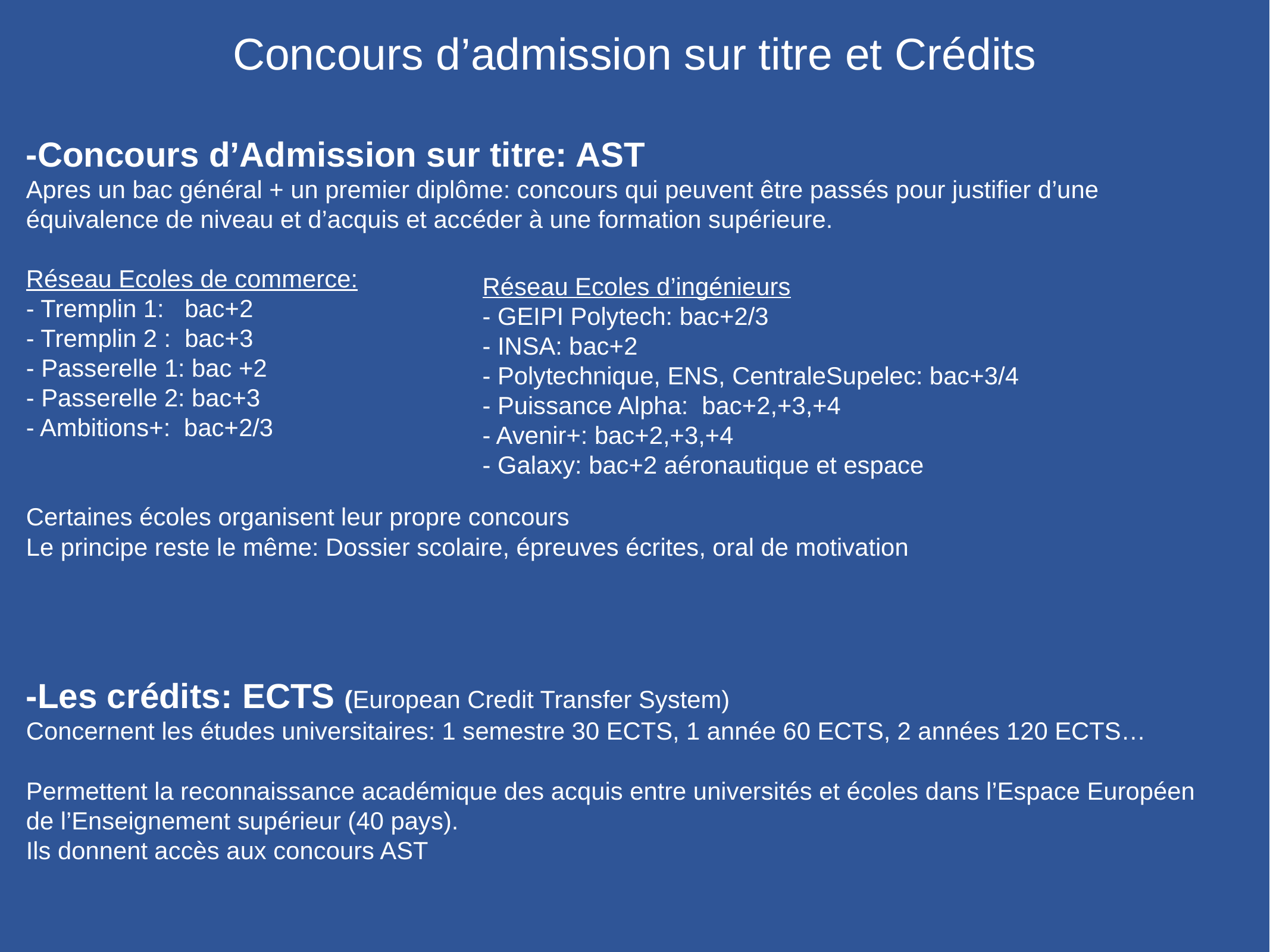

Concours d’admission sur titre et Crédits

-Concours d’Admission sur titre: AST
Apres un bac général + un premier diplôme: concours qui peuvent être passés pour justifier d’une équivalence de niveau et d’acquis et accéder à une formation supérieure.

Réseau Ecoles de commerce:
- Tremplin 1:   bac+2
- Tremplin 2 :  bac+3
- Passerelle 1: bac +2
- Passerelle 2: bac+3
- Ambitions+:  bac+2/3

Certaines écoles organisent leur propre concours
Le principe reste le même: Dossier scolaire, épreuves écrites, oral de motivation

-Les crédits: ECTS (European Credit Transfer System)
Concernent les études universitaires: 1 semestre 30 ECTS, 1 année 60 ECTS, 2 années 120 ECTS…

Permettent la reconnaissance académique des acquis entre universités et écoles dans l’Espace Européen de l’Enseignement supérieur (40 pays).
Ils donnent accès aux concours AST
Réseau Ecoles d’ingénieurs
- GEIPI Polytech: bac+2/3
- INSA: bac+2
- Polytechnique, ENS, CentraleSupelec: bac+3/4
- Puissance Alpha:  bac+2,+3,+4
- Avenir+: bac+2,+3,+4
- Galaxy: bac+2 aéronautique et espace